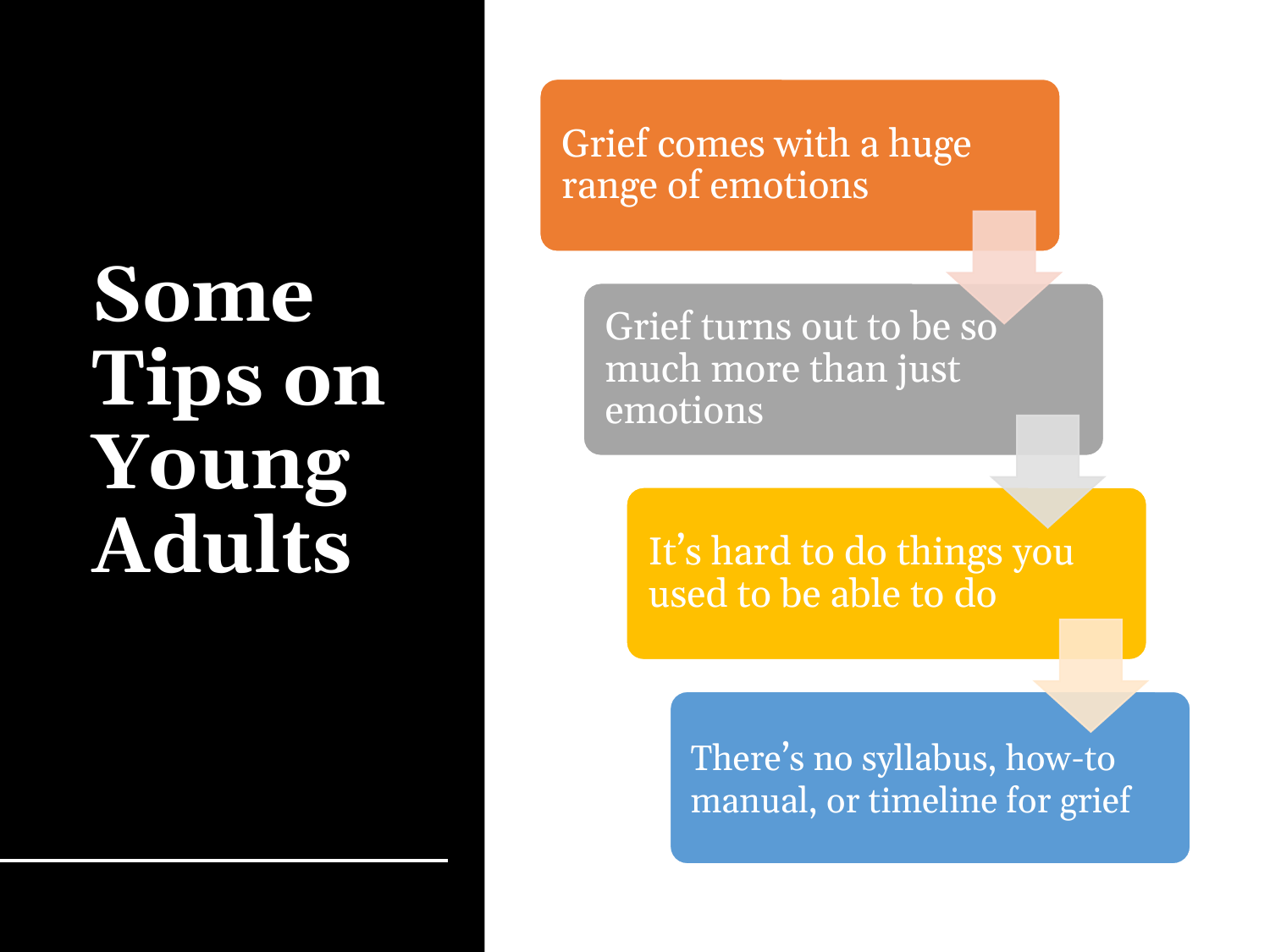

# Some Tips on Young Adults
Grief comes with a huge range of emotions
Grief turns out to be so much more than just emotions
It’s hard to do things you used to be able to do
There’s no syllabus, how-to manual, or timeline for grief